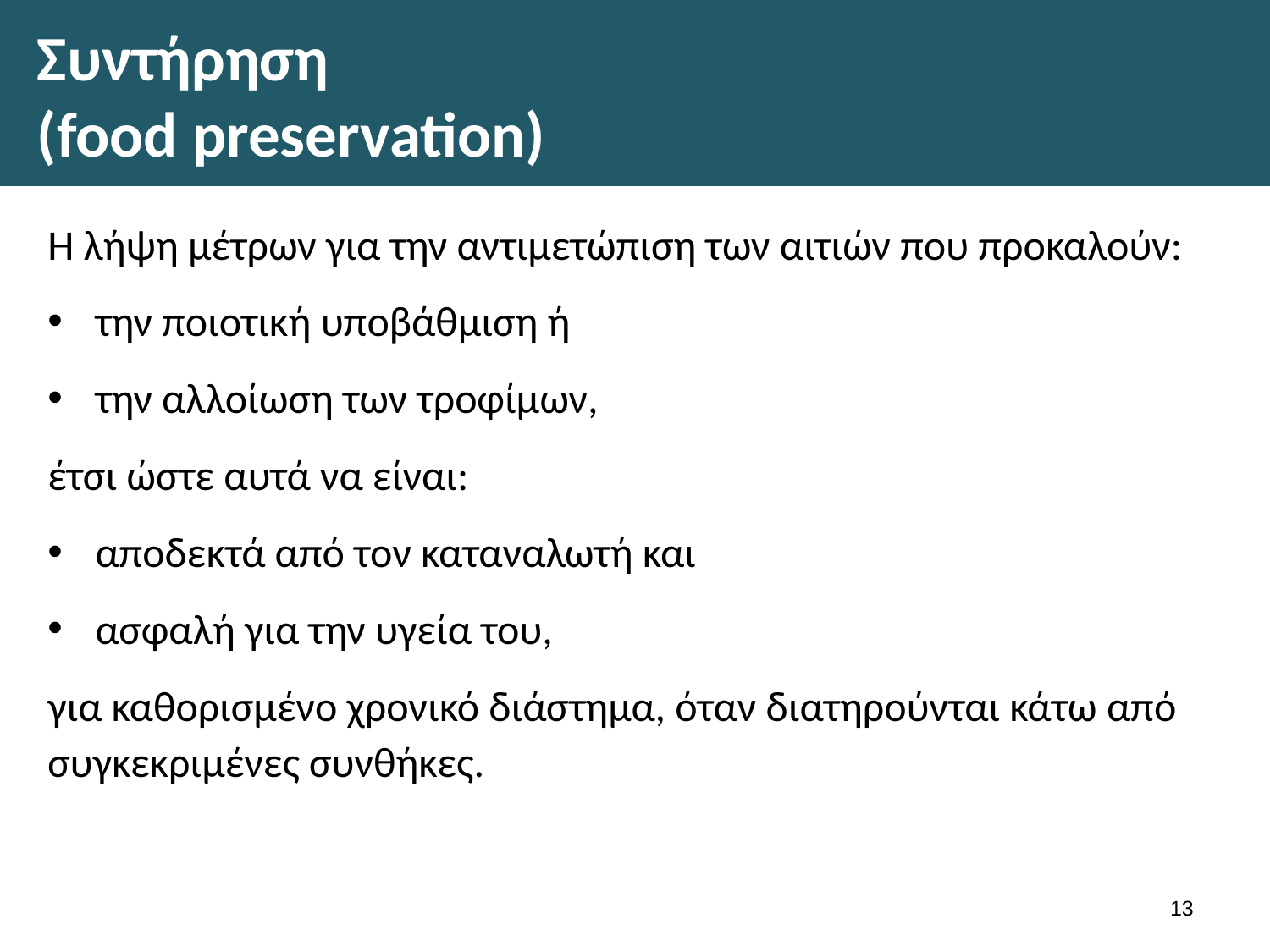

# Συντήρηση (food preservation)
Η λήψη μέτρων για την αντιμετώπιση των αιτιών που προκαλούν:
την ποιοτική υποβάθμιση ή
την αλλοίωση των τροφίμων,
έτσι ώστε αυτά να είναι:
αποδεκτά από τον καταναλωτή και
ασφαλή για την υγεία του,
για καθορισμένο χρονικό διάστημα, όταν διατηρούνται κάτω από συγκεκριμένες συνθήκες.
13